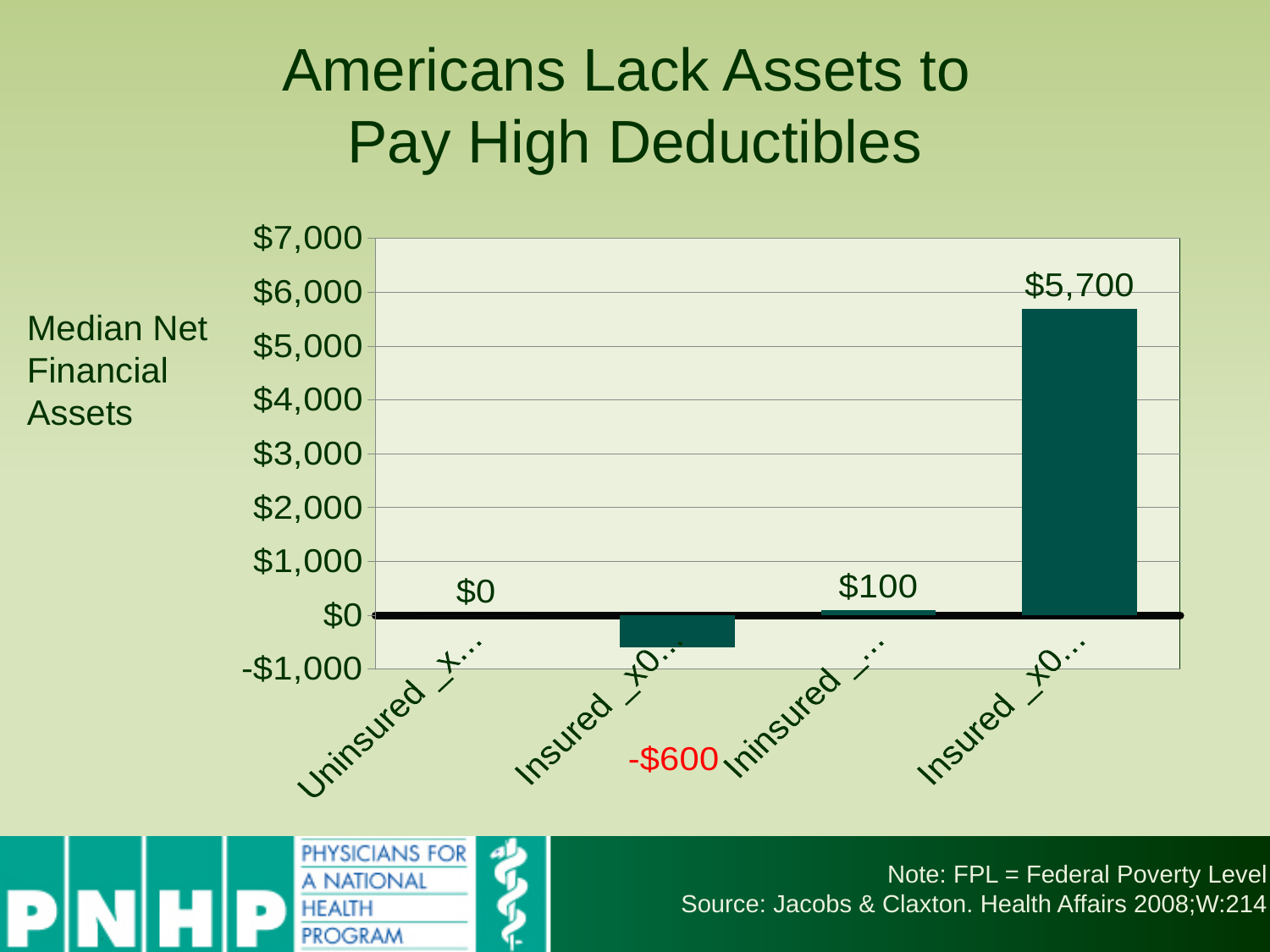

# Americans Lack Assets to Pay High Deductibles

### Chart

| Category | Series 1 |
|---|---|
| Uninsured _x000d_Low Income | 0.0 |
| Insured _x000d_Low Income | -600.0 |
| Ininsured _x000d_>300% FPL | 100.0 |
| Insured _x000d_>300% FPL | 5700.0 |
Median Net Financial Assets
Note: FPL = Federal Poverty Level
Source: Jacobs & Claxton. Health Affairs 2008;W:214